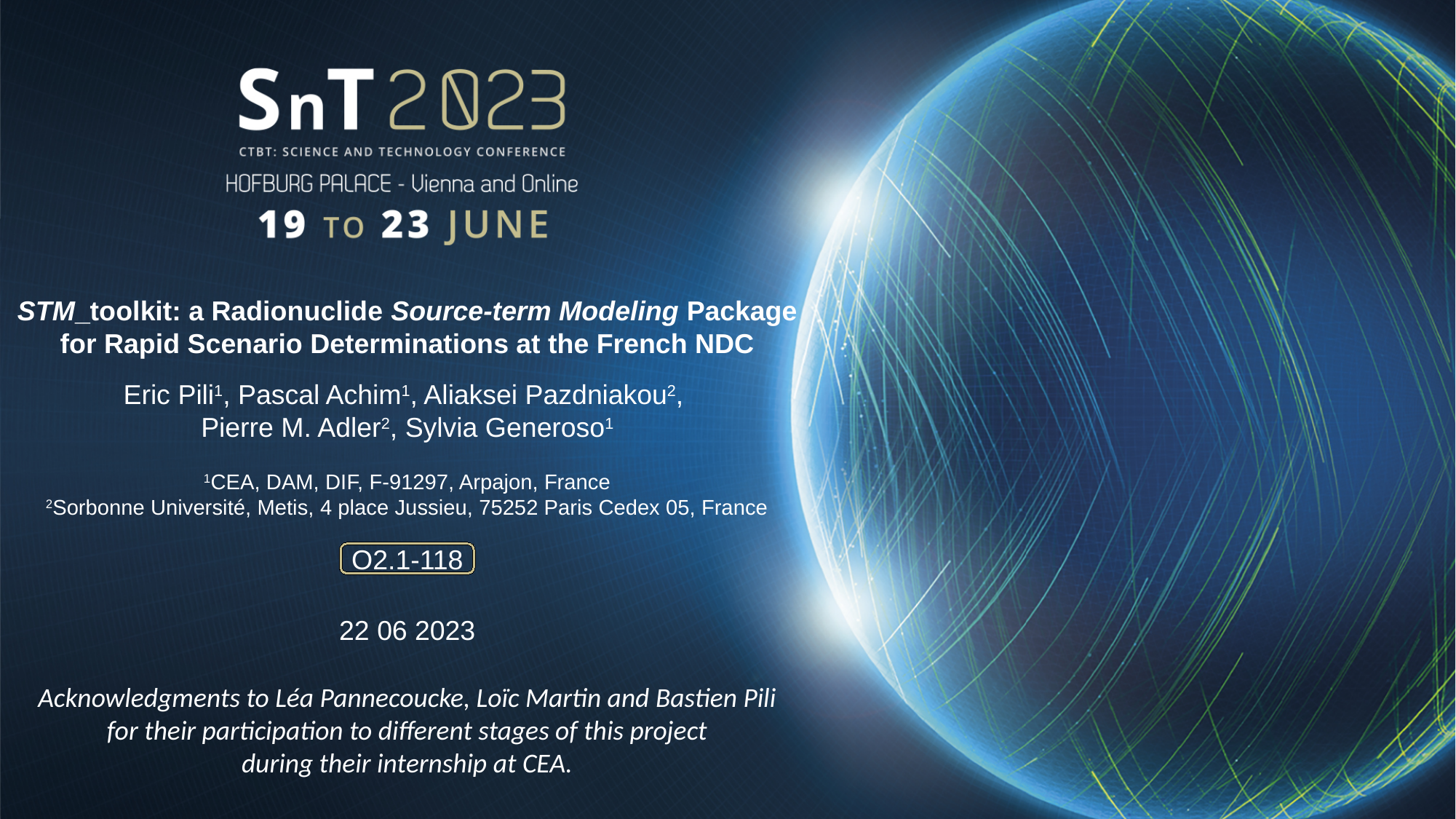

STM_toolkit: a Radionuclide Source-term Modeling Package for Rapid Scenario Determinations at the French NDC

Eric Pili1, Pascal Achim1, Aliaksei Pazdniakou2,
Pierre M. Adler2, Sylvia Generoso1

1CEA, DAM, DIF, F-91297, Arpajon, France
2Sorbonne Université, Metis, 4 place Jussieu, 75252 Paris Cedex 05, France

O2.1-118
22 06 2023
Acknowledgments to Léa Pannecoucke, Loïc Martin and Bastien Pili for their participation to different stages of this project
during their internship at CEA.